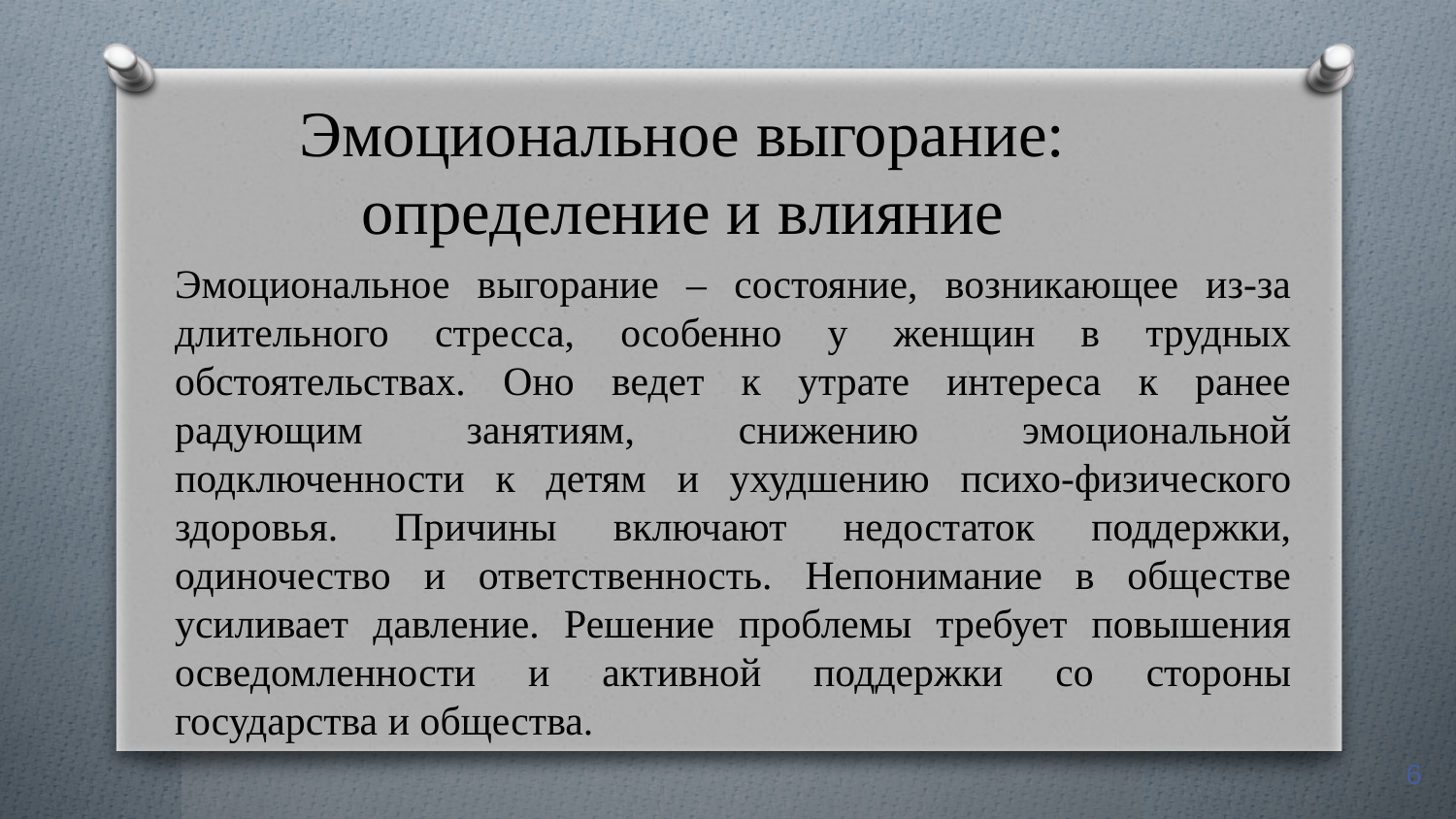

# Эмоциональное выгорание: определение и влияние
Эмоциональное выгорание – состояние, возникающее из-за длительного стресса, особенно у женщин в трудных обстоятельствах. Оно ведет к утрате интереса к ранее радующим занятиям, снижению эмоциональной подключенности к детям и ухудшению психо-физического здоровья. Причины включают недостаток поддержки, одиночество и ответственность. Непонимание в обществе усиливает давление. Решение проблемы требует повышения осведомленности и активной поддержки со стороны государства и общества.
6